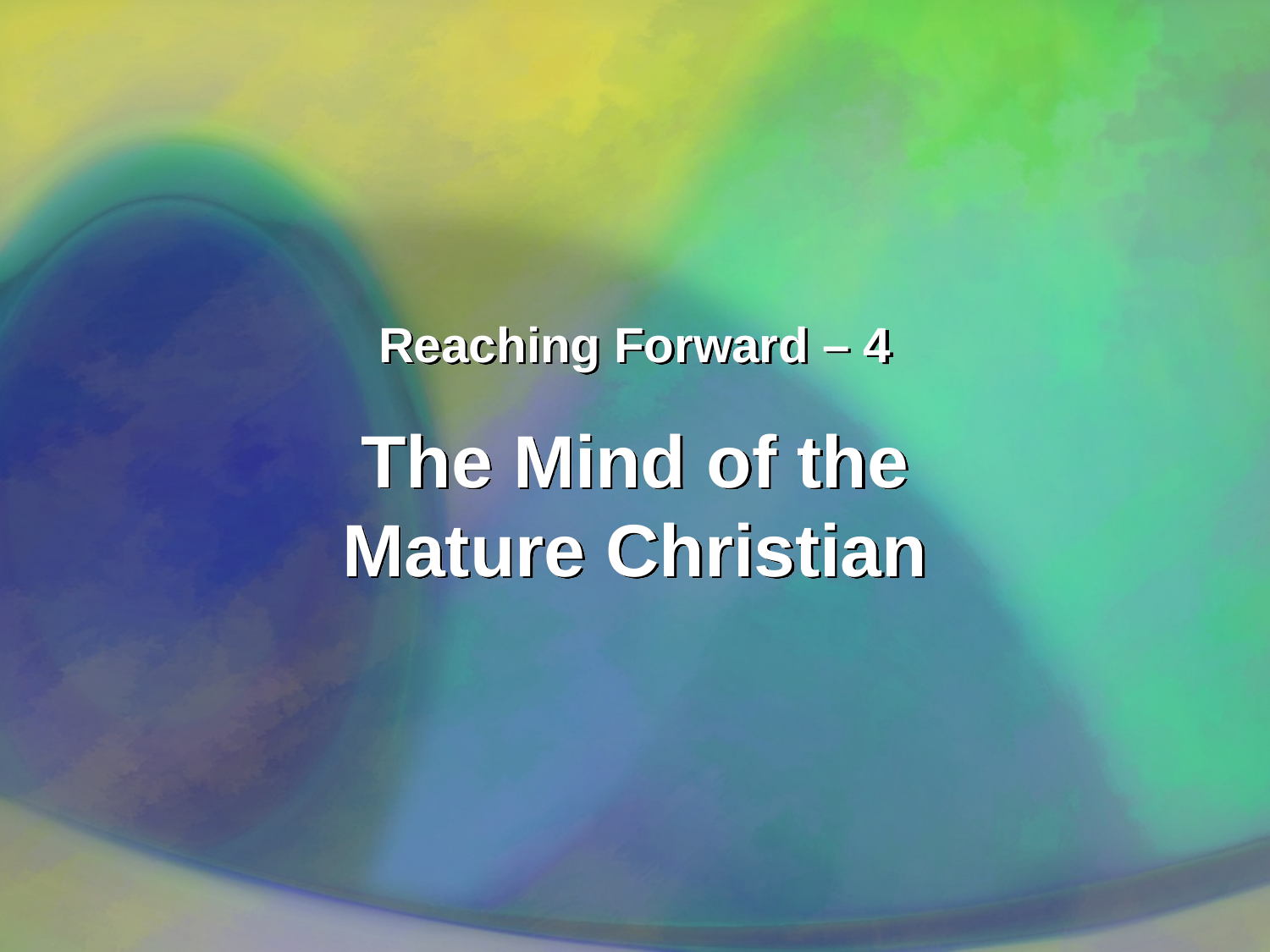

Reaching Forward – 4
# The Mind of the Mature Christian